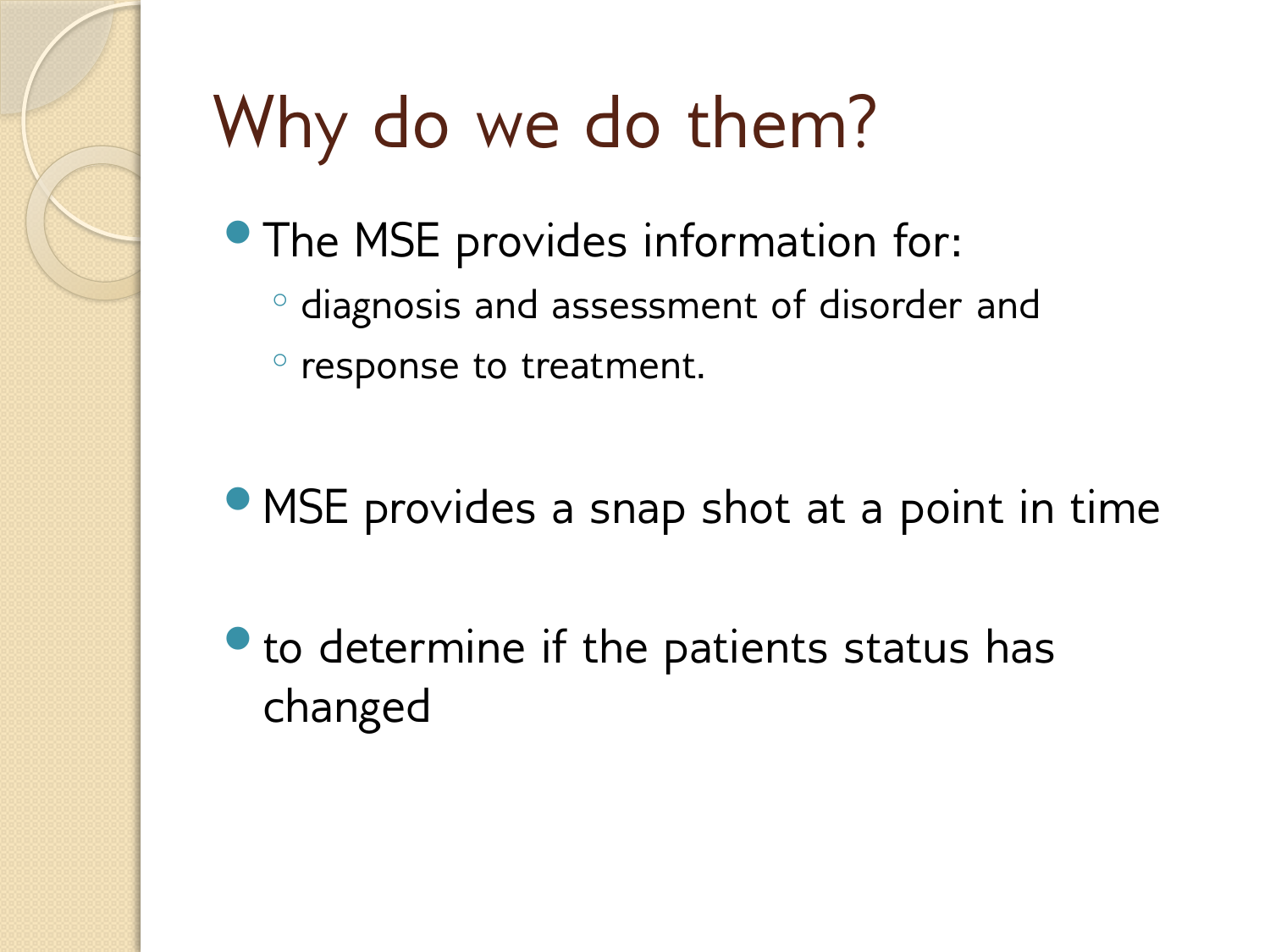

# Why do we do them?
The MSE provides information for:
diagnosis and assessment of disorder and
response to treatment.

MSE provides a snap shot at a point in time

to determine if the patients status has changed